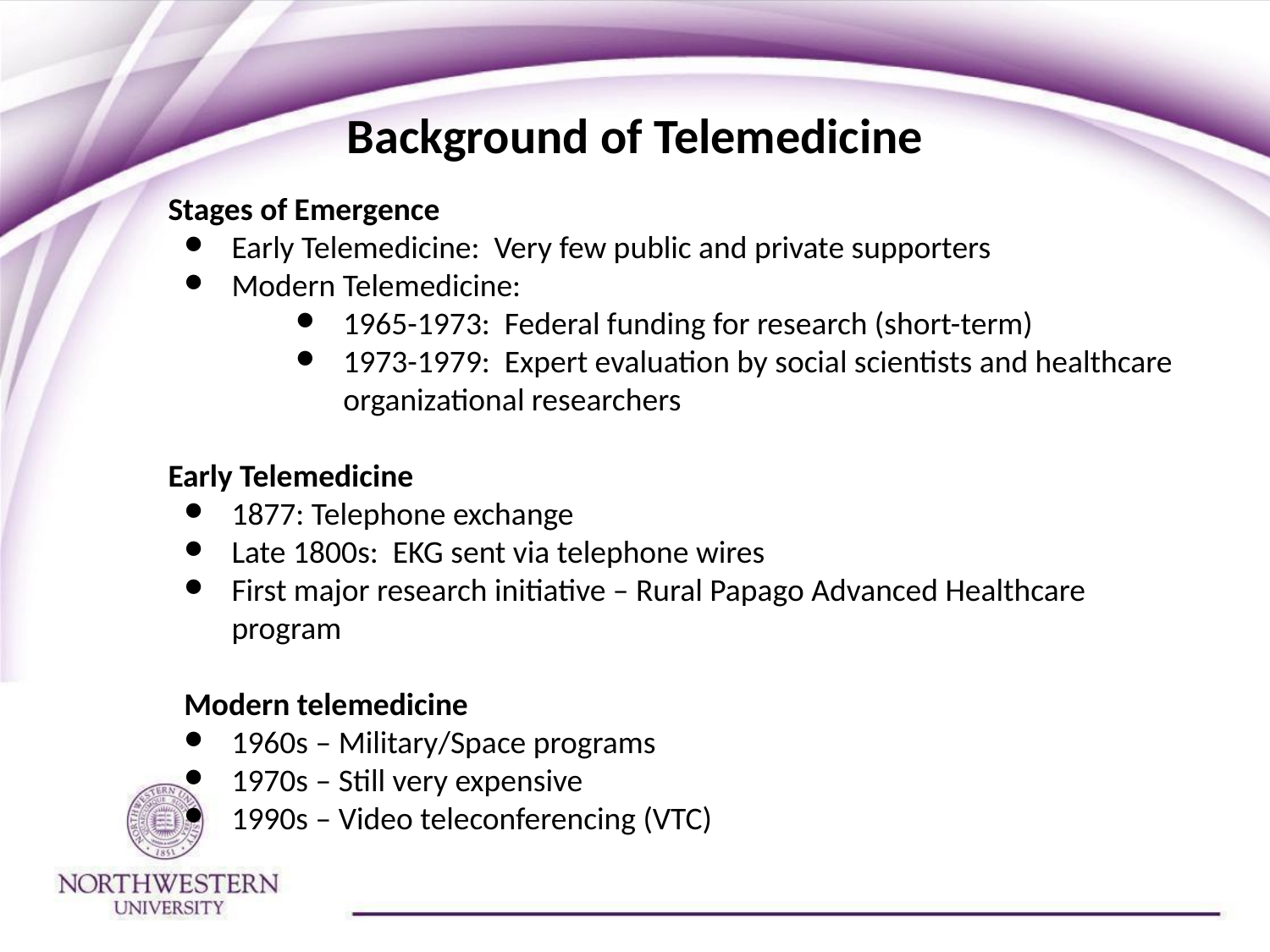

# Background of Telemedicine

Stages of Emergence
Early Telemedicine:  Very few public and private supporters
Modern Telemedicine:
1965-1973:  Federal funding for research (short-term)
1973-1979:  Expert evaluation by social scientists and healthcare organizational researchers

Early Telemedicine
1877: Telephone exchange
Late 1800s:  EKG sent via telephone wires
First major research initiative – Rural Papago Advanced Healthcare program

Modern telemedicine
1960s – Military/Space programs
1970s – Still very expensive
1990s – Video teleconferencing (VTC)